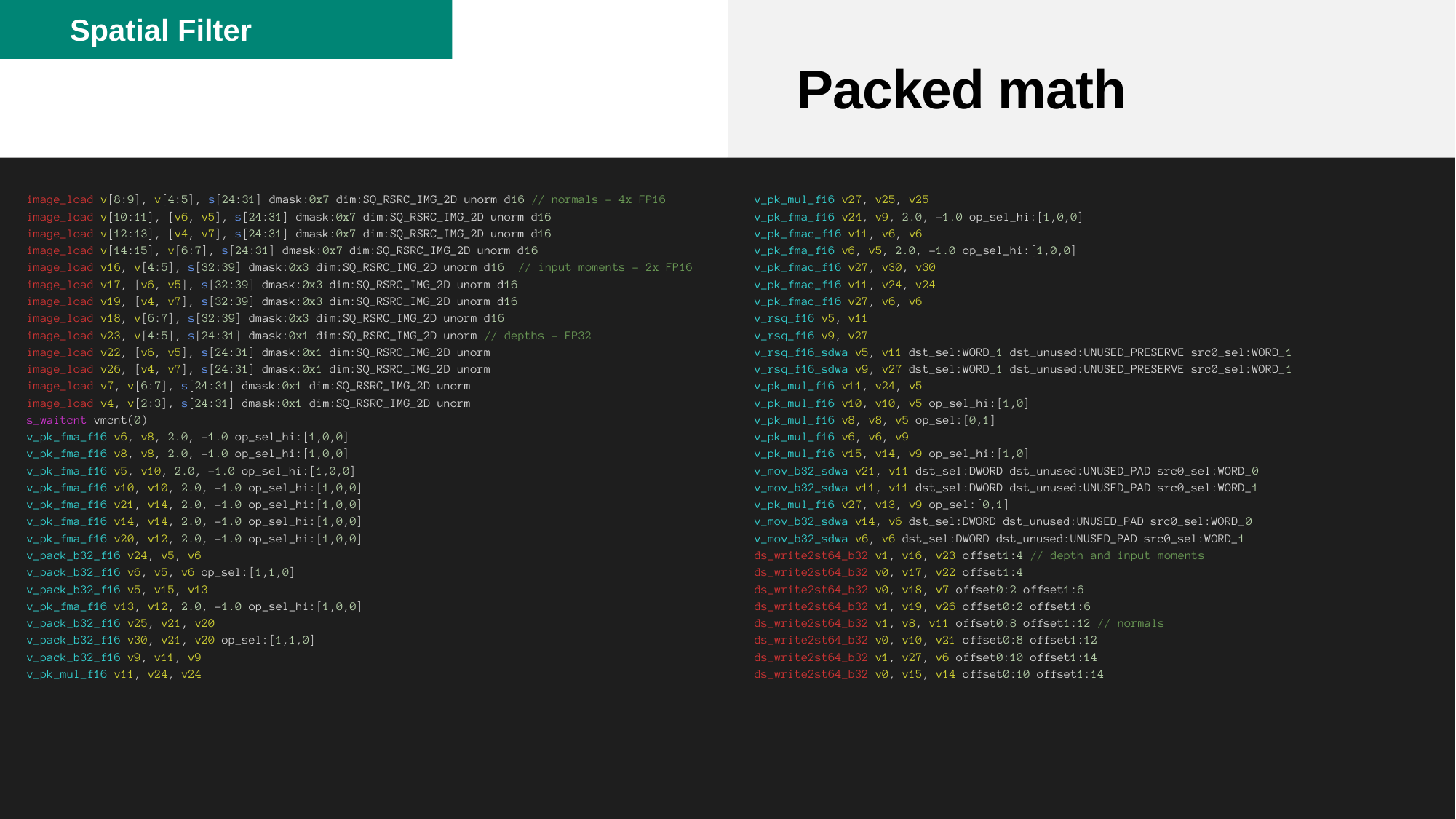

Spatial Filter
# Packed math

    image_load v[8:9], v[4:5], s[24:31] dmask:0x7 dim:SQ_RSRC_IMG_2D unorm d16 // normals - 4x FP16
    image_load v[10:11], [v6, v5], s[24:31] dmask:0x7 dim:SQ_RSRC_IMG_2D unorm d16
    image_load v[12:13], [v4, v7], s[24:31] dmask:0x7 dim:SQ_RSRC_IMG_2D unorm d16
    image_load v[14:15], v[6:7], s[24:31] dmask:0x7 dim:SQ_RSRC_IMG_2D unorm d16
    image_load v16, v[4:5], s[32:39] dmask:0x3 dim:SQ_RSRC_IMG_2D unorm d16  // input moments - 2x FP16
    image_load v17, [v6, v5], s[32:39] dmask:0x3 dim:SQ_RSRC_IMG_2D unorm d16
    image_load v19, [v4, v7], s[32:39] dmask:0x3 dim:SQ_RSRC_IMG_2D unorm d16
    image_load v18, v[6:7], s[32:39] dmask:0x3 dim:SQ_RSRC_IMG_2D unorm d16
    image_load v23, v[4:5], s[24:31] dmask:0x1 dim:SQ_RSRC_IMG_2D unorm // depths - FP32
    image_load v22, [v6, v5], s[24:31] dmask:0x1 dim:SQ_RSRC_IMG_2D unorm
    image_load v26, [v4, v7], s[24:31] dmask:0x1 dim:SQ_RSRC_IMG_2D unorm
    image_load v7, v[6:7], s[24:31] dmask:0x1 dim:SQ_RSRC_IMG_2D unorm
    image_load v4, v[2:3], s[24:31] dmask:0x1 dim:SQ_RSRC_IMG_2D unorm
    s_waitcnt vmcnt(0)
    v_pk_fma_f16 v6, v8, 2.0, -1.0 op_sel_hi:[1,0,0]
    v_pk_fma_f16 v8, v8, 2.0, -1.0 op_sel_hi:[1,0,0]
    v_pk_fma_f16 v5, v10, 2.0, -1.0 op_sel_hi:[1,0,0]
    v_pk_fma_f16 v10, v10, 2.0, -1.0 op_sel_hi:[1,0,0]
    v_pk_fma_f16 v21, v14, 2.0, -1.0 op_sel_hi:[1,0,0]
    v_pk_fma_f16 v14, v14, 2.0, -1.0 op_sel_hi:[1,0,0]
    v_pk_fma_f16 v20, v12, 2.0, -1.0 op_sel_hi:[1,0,0]
    v_pack_b32_f16 v24, v5, v6
    v_pack_b32_f16 v6, v5, v6 op_sel:[1,1,0]
    v_pack_b32_f16 v5, v15, v13
    v_pk_fma_f16 v13, v12, 2.0, -1.0 op_sel_hi:[1,0,0]
    v_pack_b32_f16 v25, v21, v20
    v_pack_b32_f16 v30, v21, v20 op_sel:[1,1,0]
    v_pack_b32_f16 v9, v11, v9
    v_pk_mul_f16 v11, v24, v24

    v_pk_mul_f16 v27, v25, v25
    v_pk_fma_f16 v24, v9, 2.0, -1.0 op_sel_hi:[1,0,0]
    v_pk_fmac_f16 v11, v6, v6
    v_pk_fma_f16 v6, v5, 2.0, -1.0 op_sel_hi:[1,0,0]
    v_pk_fmac_f16 v27, v30, v30
    v_pk_fmac_f16 v11, v24, v24
    v_pk_fmac_f16 v27, v6, v6
    v_rsq_f16 v5, v11
    v_rsq_f16 v9, v27
    v_rsq_f16_sdwa v5, v11 dst_sel:WORD_1 dst_unused:UNUSED_PRESERVE src0_sel:WORD_1
    v_rsq_f16_sdwa v9, v27 dst_sel:WORD_1 dst_unused:UNUSED_PRESERVE src0_sel:WORD_1
    v_pk_mul_f16 v11, v24, v5
    v_pk_mul_f16 v10, v10, v5 op_sel_hi:[1,0]
    v_pk_mul_f16 v8, v8, v5 op_sel:[0,1]
    v_pk_mul_f16 v6, v6, v9
    v_pk_mul_f16 v15, v14, v9 op_sel_hi:[1,0]
    v_mov_b32_sdwa v21, v11 dst_sel:DWORD dst_unused:UNUSED_PAD src0_sel:WORD_0
    v_mov_b32_sdwa v11, v11 dst_sel:DWORD dst_unused:UNUSED_PAD src0_sel:WORD_1
    v_pk_mul_f16 v27, v13, v9 op_sel:[0,1]
    v_mov_b32_sdwa v14, v6 dst_sel:DWORD dst_unused:UNUSED_PAD src0_sel:WORD_0
    v_mov_b32_sdwa v6, v6 dst_sel:DWORD dst_unused:UNUSED_PAD src0_sel:WORD_1
    ds_write2st64_b32 v1, v16, v23 offset1:4 // depth and input moments
    ds_write2st64_b32 v0, v17, v22 offset1:4
    ds_write2st64_b32 v0, v18, v7 offset0:2 offset1:6
    ds_write2st64_b32 v1, v19, v26 offset0:2 offset1:6
    ds_write2st64_b32 v1, v8, v11 offset0:8 offset1:12 // normals
    ds_write2st64_b32 v0, v10, v21 offset0:8 offset1:12
    ds_write2st64_b32 v1, v27, v6 offset0:10 offset1:14
    ds_write2st64_b32 v0, v15, v14 offset0:10 offset1:14